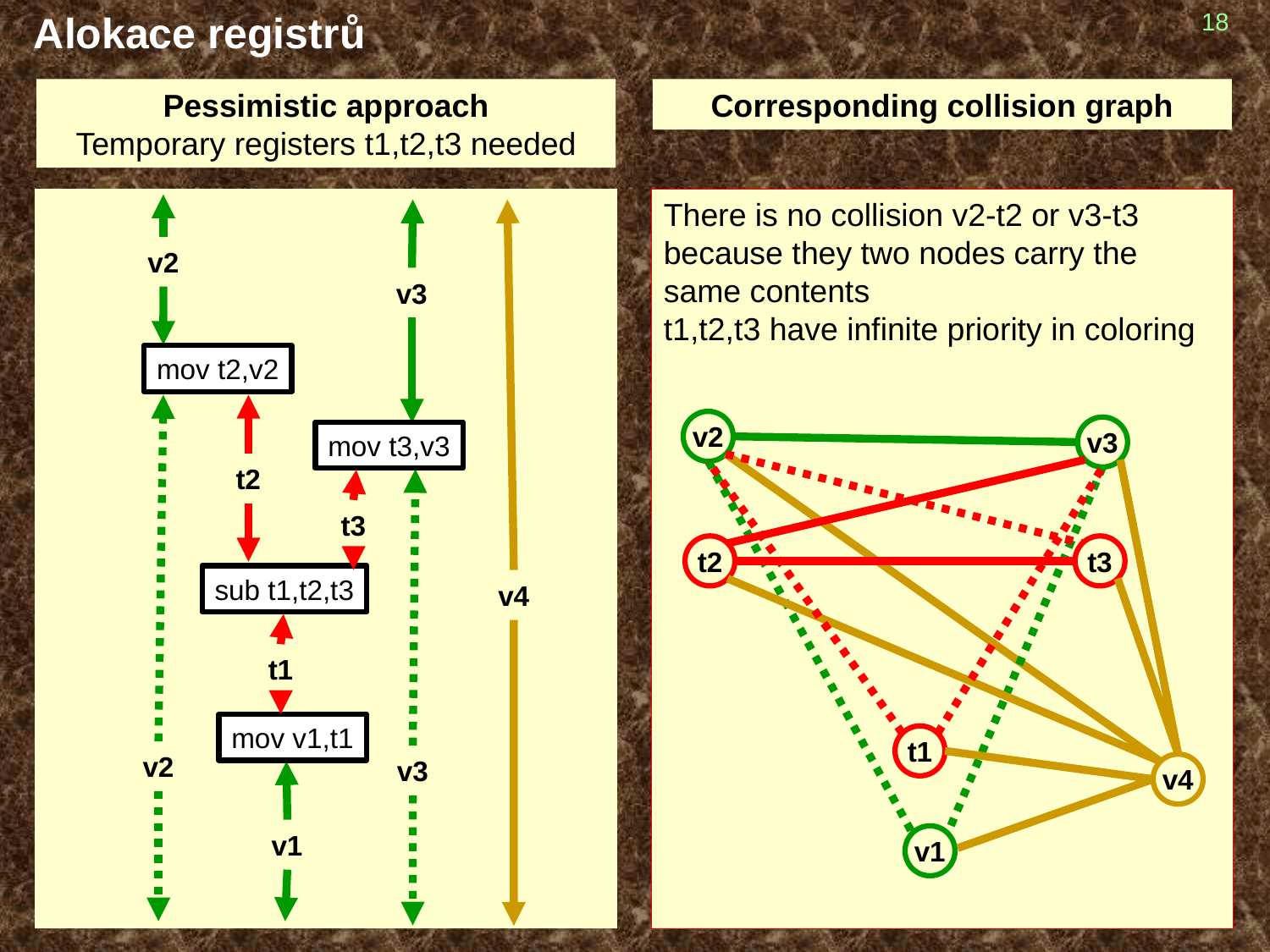

# Alokace registrů
18
Pessimistic approach
Temporary registers t1,t2,t3 needed
Corresponding collision graph

There is no collision v2-t2 or v3-t3 because they two nodes carry the same contents
t1,t2,t3 have infinite priority in coloring
v2
v3
v4
mov t2,v2
v2
t2
v2
v3
mov t3,v3
v3
t3
t2
t3
sub t1,t2,t3
t1
mov v1,t1
t1
v4
v1
v1